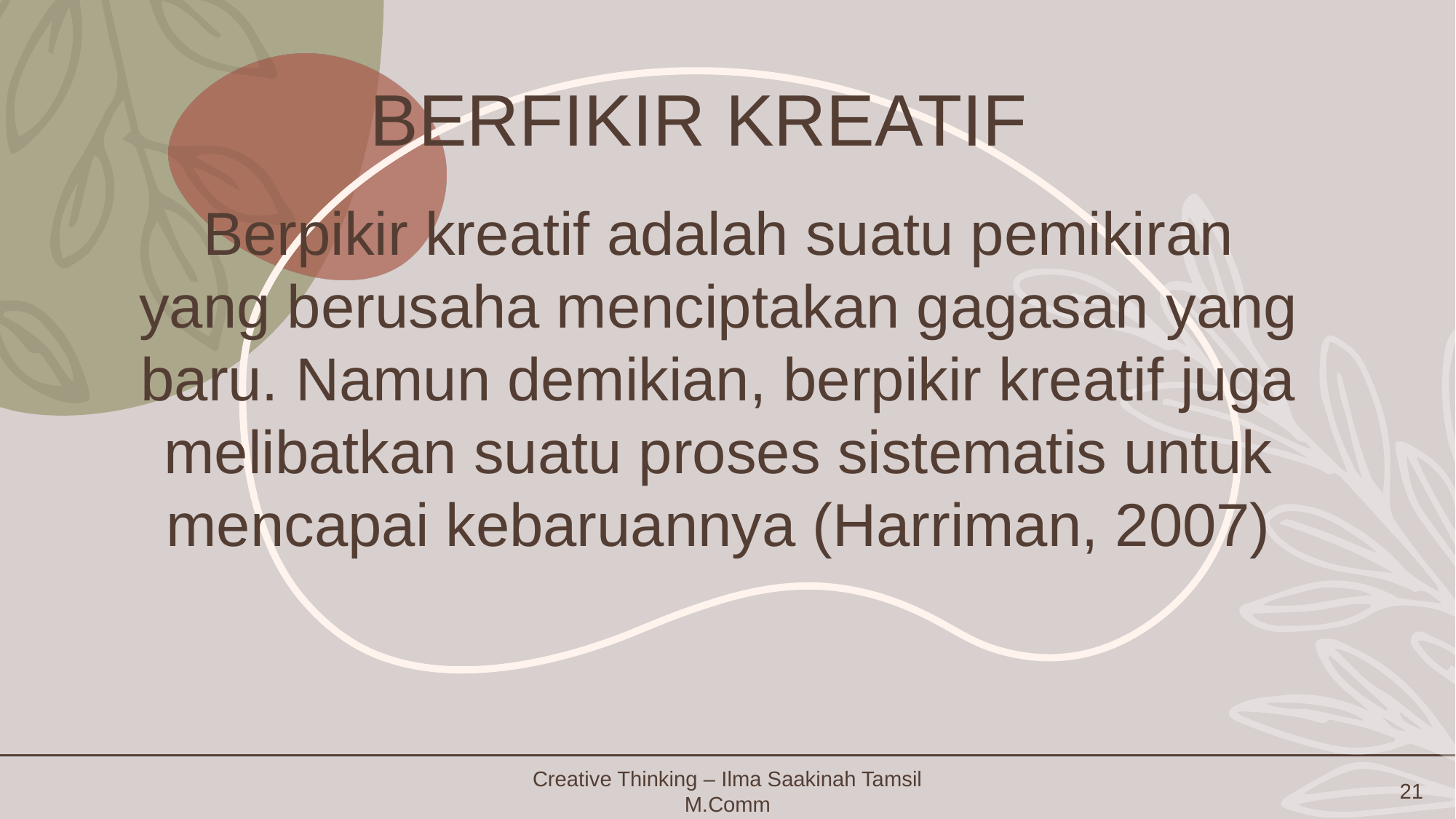

# BERFIKIR KREATIF
Berpikir kreatif adalah suatu pemikiran yang berusaha menciptakan gagasan yang baru. Namun demikian, berpikir kreatif juga melibatkan suatu proses sistematis untuk mencapai kebaruannya (Harriman, 2007)
21
Creative Thinking – Ilma Saakinah Tamsil M.Comm